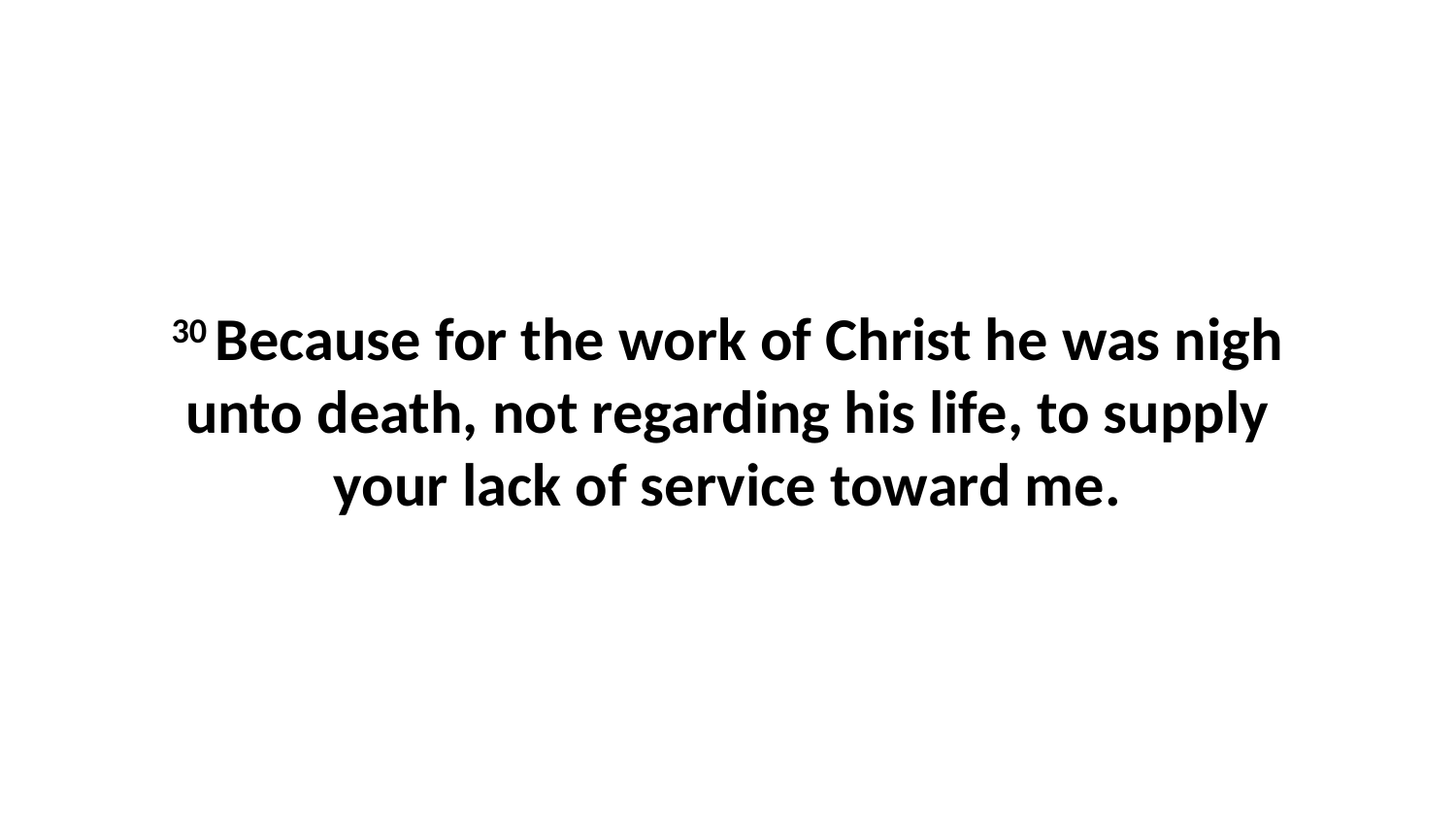

30 Because for the work of Christ he was nigh unto death, not regarding his life, to supply your lack of service toward me.